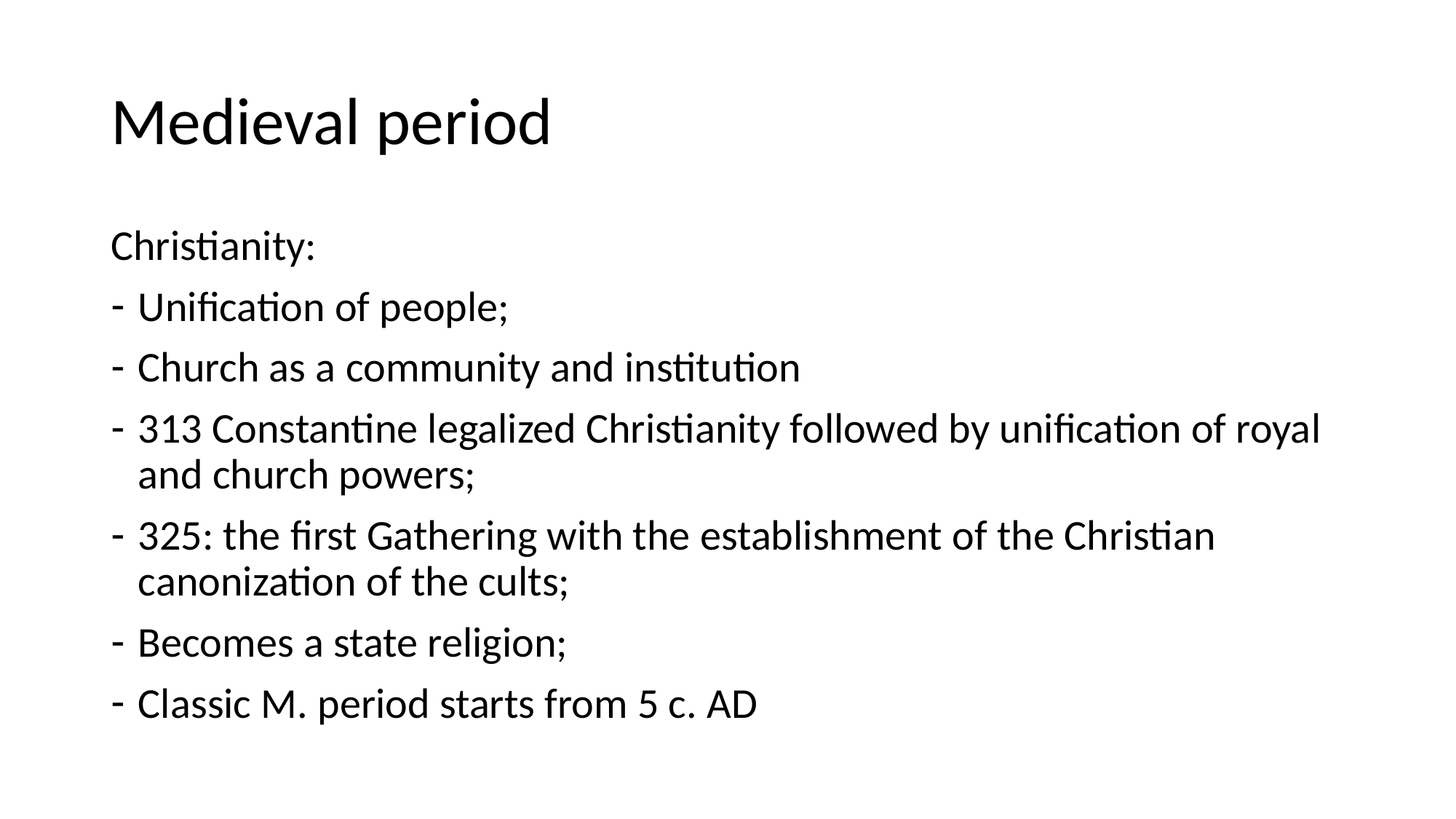

# Medieval period
Christianity:
Unification of people;
Church as a community and institution
313 Constantine legalized Christianity followed by unification of royal and church powers;
325: the first Gathering with the establishment of the Christian canonization of the cults;
Becomes a state religion;
Classic M. period starts from 5 c. AD